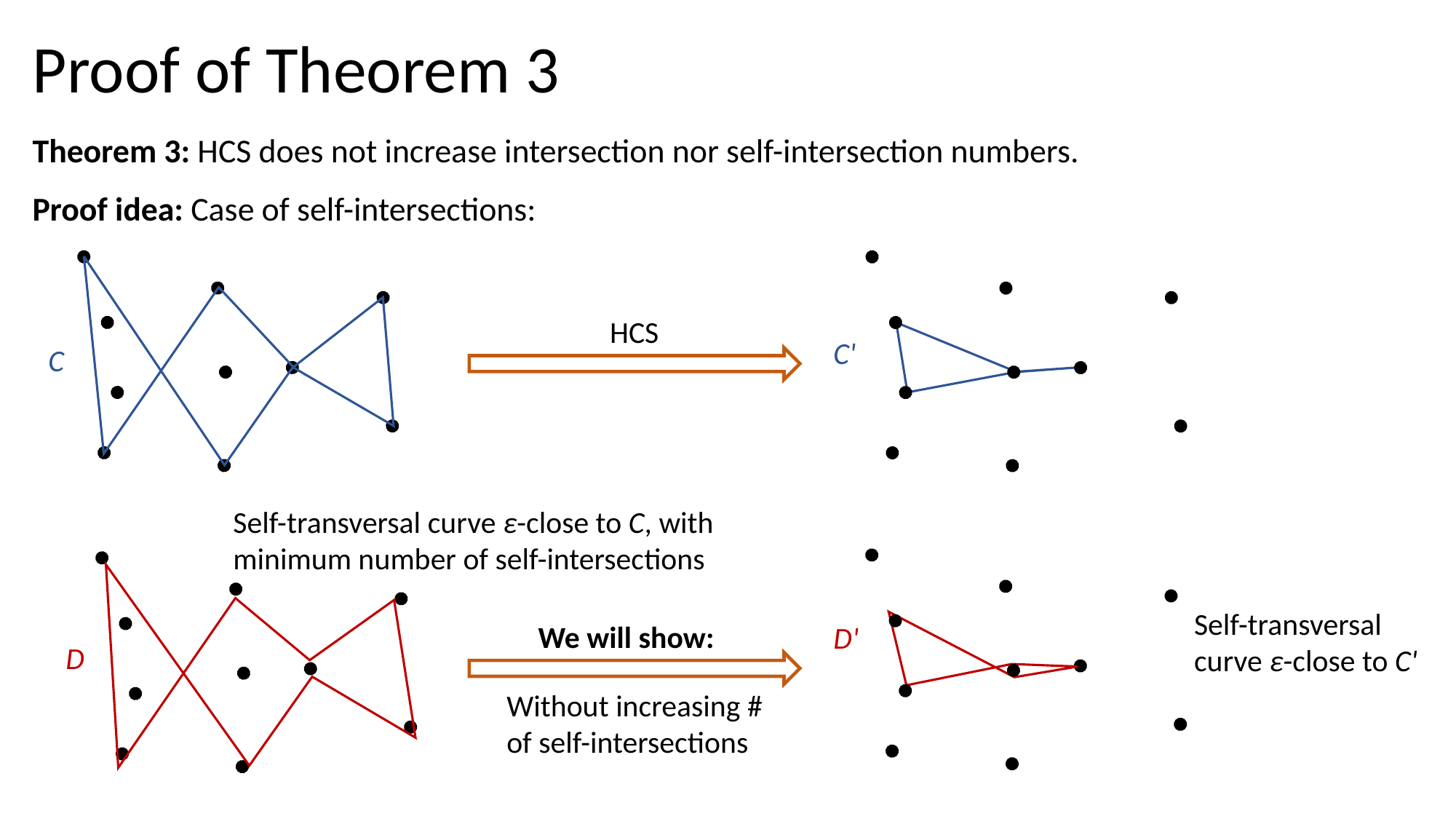

# Proof of Theorem 3
Theorem 3: HCS does not increase intersection nor self-intersection numbers.

Proof idea: Case of self-intersections:
HCS
C'
C

Self-transversal curve ε-close to C, with minimum number of self-intersections
Self-transversal curve ε-close to C'
We will show:
D'
D

Without increasing # of self-intersections